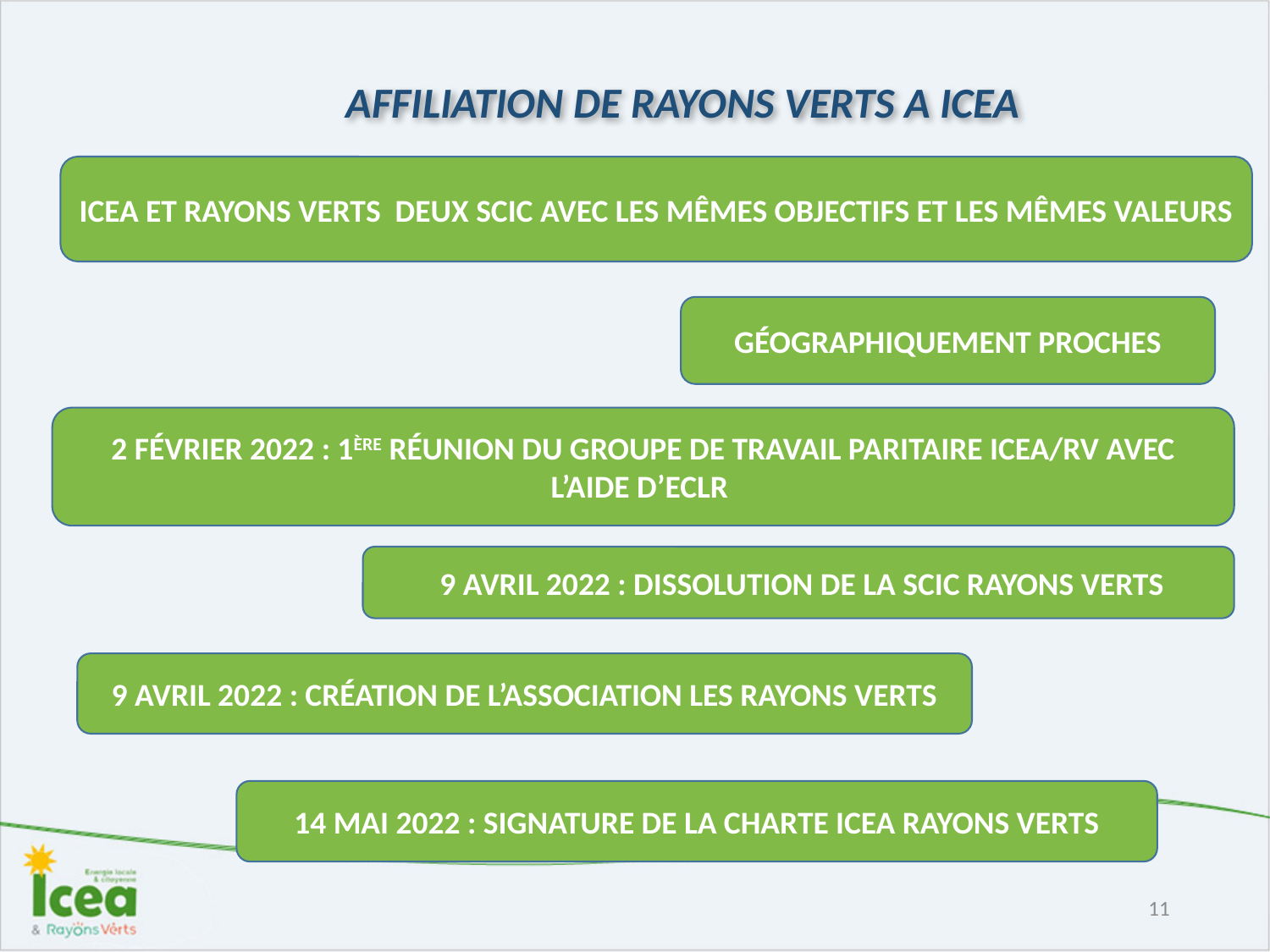

Affiliation de Rayons Verts A ICEA
ICEA et Rayons Verts  deux SCIC avec les mêmes objectifs et LES mêmes valeurs
Géographiquement proches
2 février 2022 : 1ère réunion du groupe de travail paritaire ICEA/RV avec l’aide D’ECLR
 9 avril 2022 : Dissolution de la SCIC Rayons Verts
9 avril 2022 : création de l’Association Les Rayons Verts
14 mai 2022 : Signature de la charte ICEA Rayons Verts
11